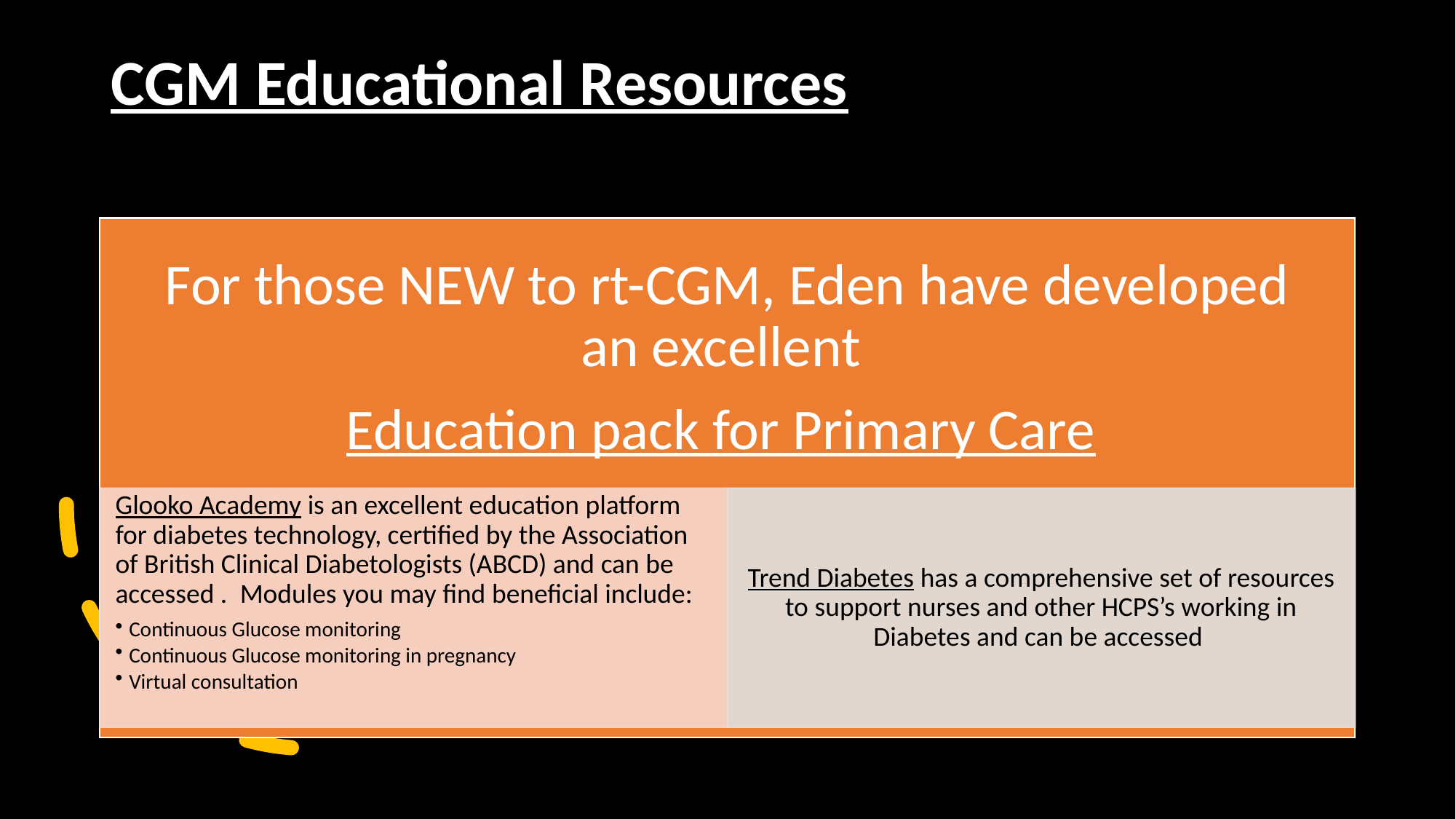

# CGM Educational Resources
For those NEW to rt-CGM, Eden have developed an excellent
Education pack for Primary Care
Glooko Academy is an excellent education platform for diabetes technology, certified by the Association of British Clinical Diabetologists (ABCD) and can be accessed .  Modules you may find beneficial include:
Continuous Glucose monitoring
Continuous Glucose monitoring in pregnancy
Virtual consultation
Trend Diabetes has a comprehensive set of resources to support nurses and other HCPS’s working in Diabetes and can be accessed